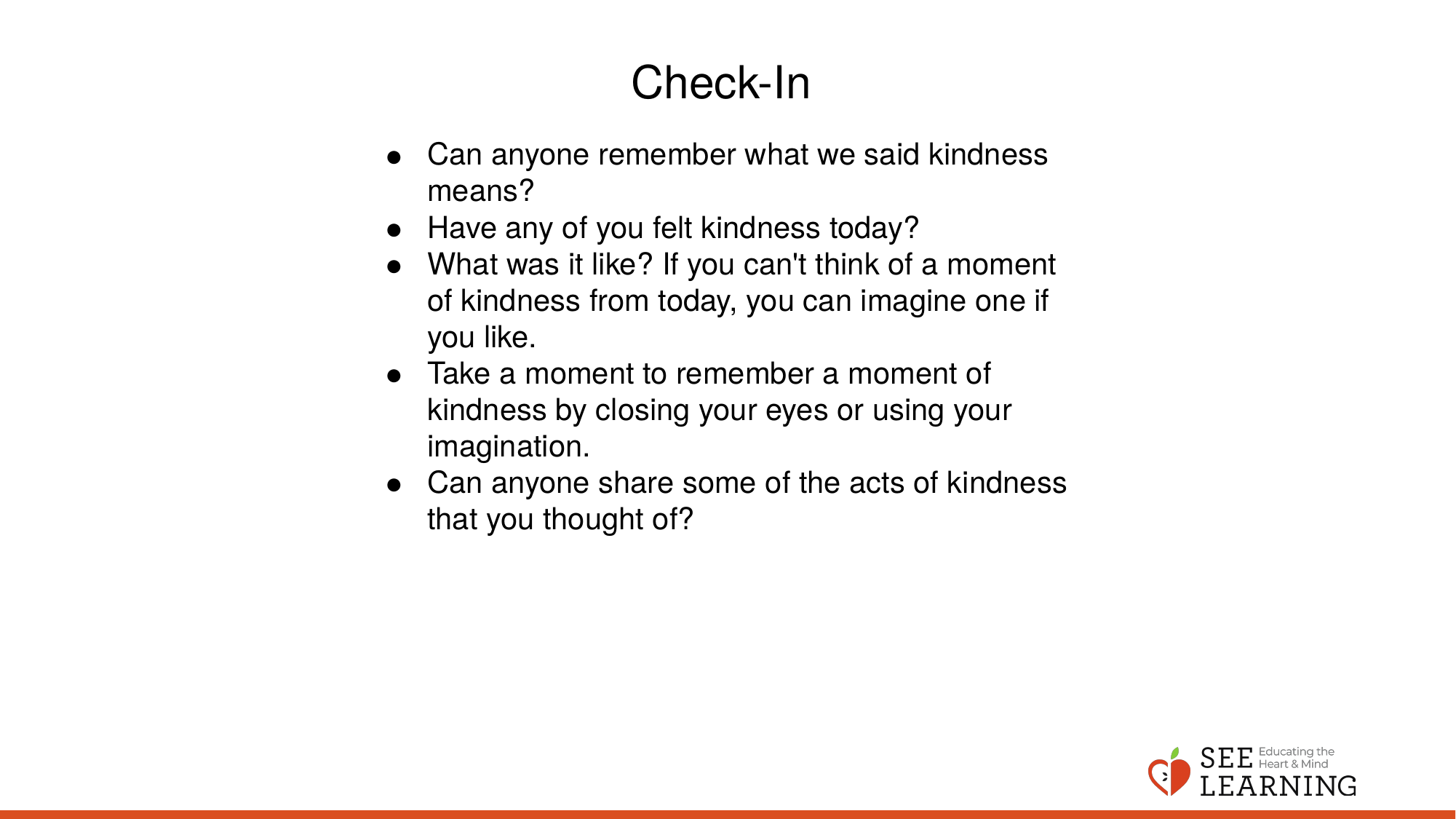

# Check-In
Can anyone remember what we said kindness means?
Have any of you felt kindness today?
What was it like? If you can't think of a moment of kindness from today, you can imagine one if you like.
Take a moment to remember a moment of kindness by closing your eyes or using your imagination.
Can anyone share some of the acts of kindness that you thought of?